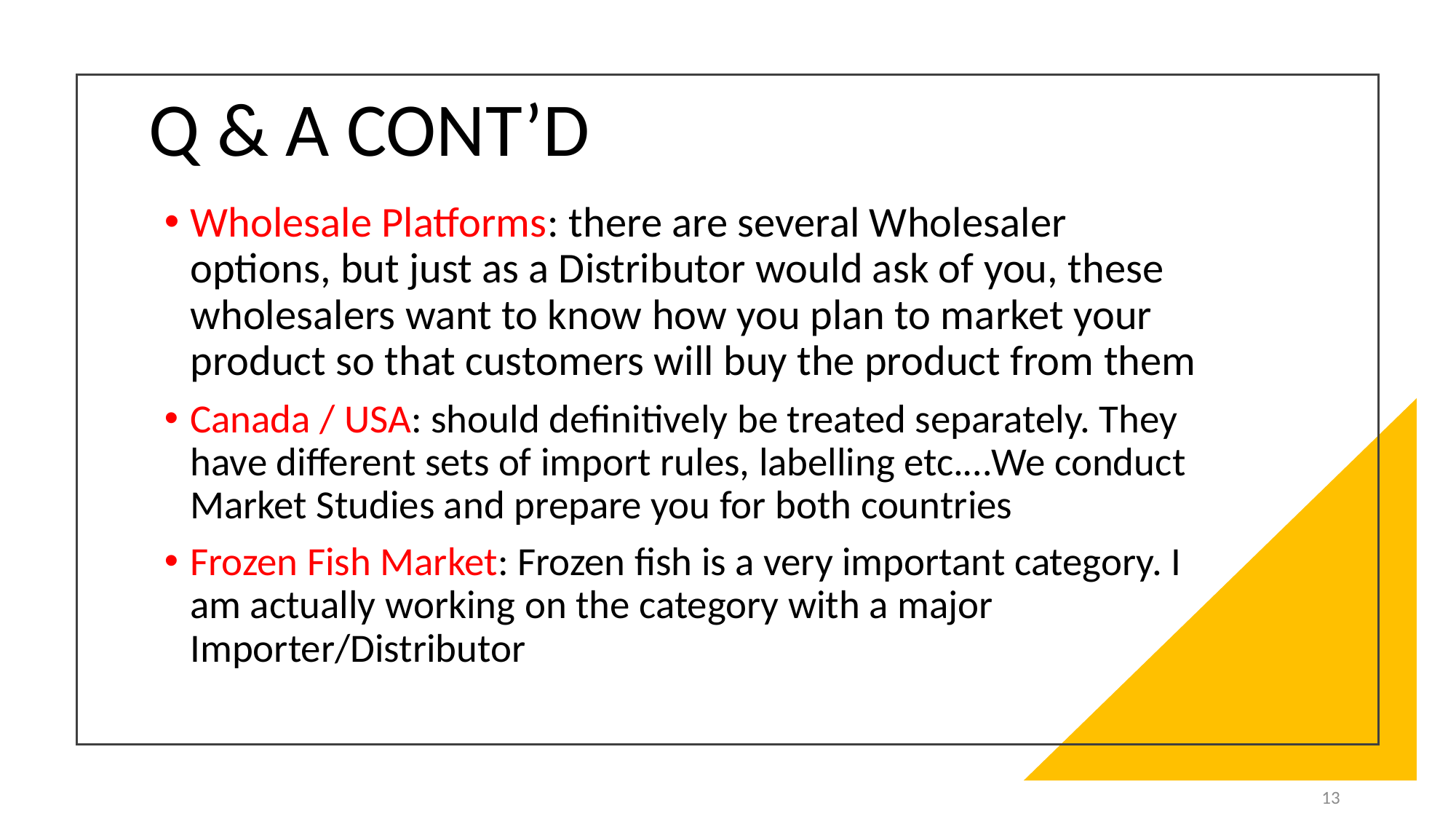

# Q & A CONT’D

Wholesale Platforms: there are several Wholesaler options, but just as a Distributor would ask of you, these wholesalers want to know how you plan to market your product so that customers will buy the product from them
Canada / USA: should definitively be treated separately. They have different sets of import rules, labelling etc.…We conduct Market Studies and prepare you for both countries
Frozen Fish Market: Frozen fish is a very important category. I am actually working on the category with a major Importer/Distributor

13